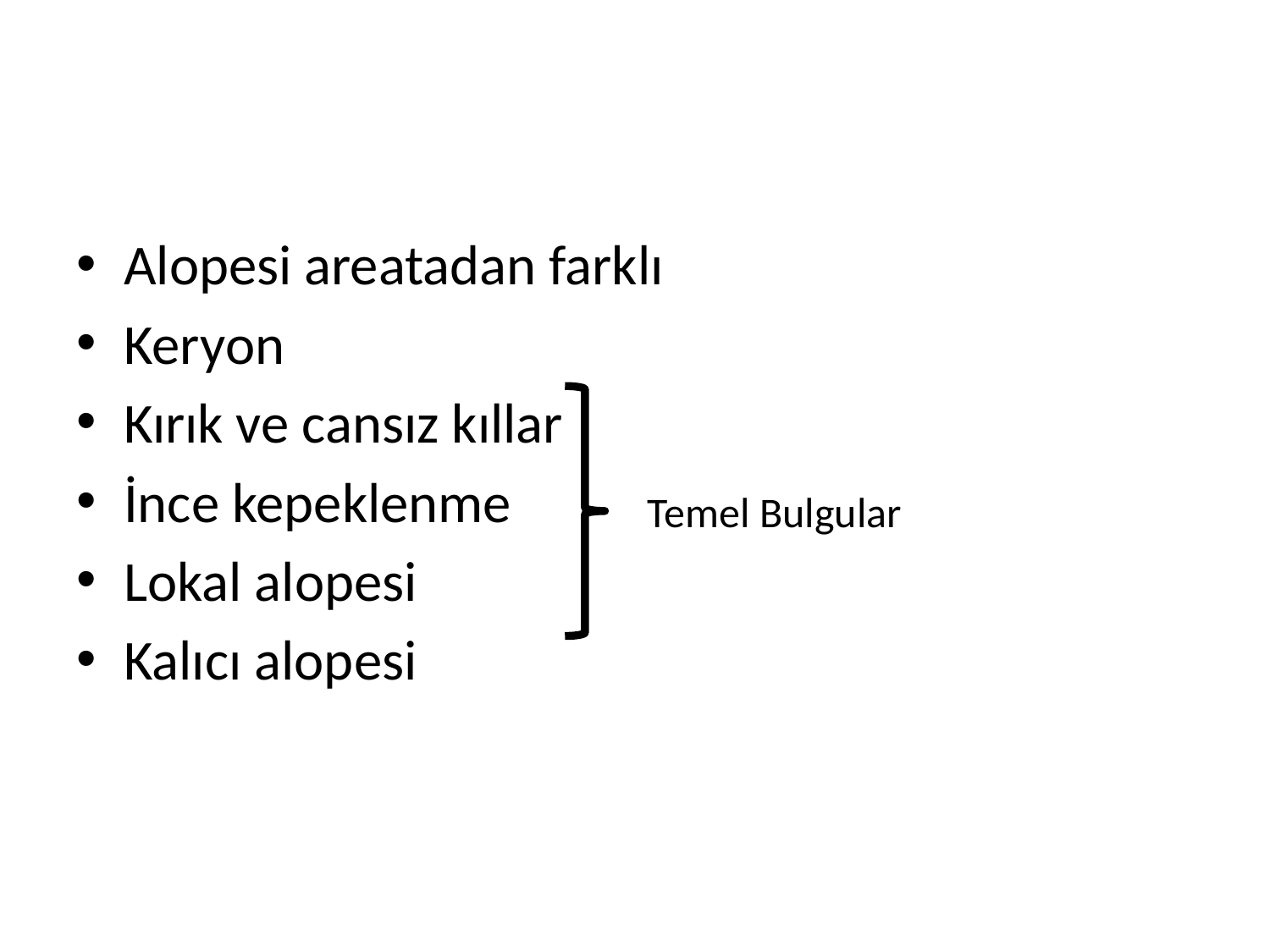

#
Alopesi areatadan farklı
Keryon
Kırık ve cansız kıllar
İnce kepeklenme
Lokal alopesi
Kalıcı alopesi

Temel Bulgular